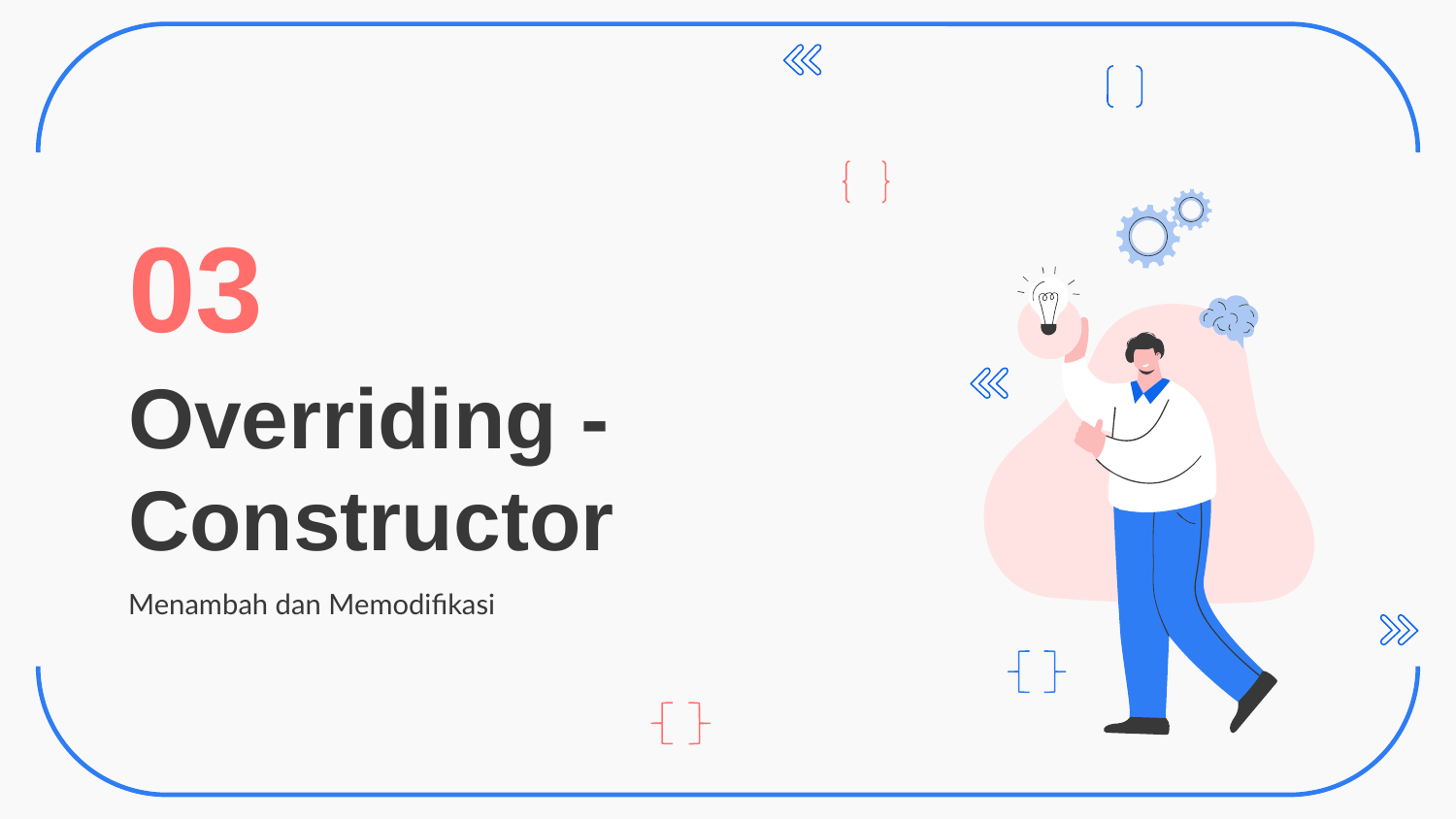

03
# Overriding - Constructor
Menambah dan Memodifikasi